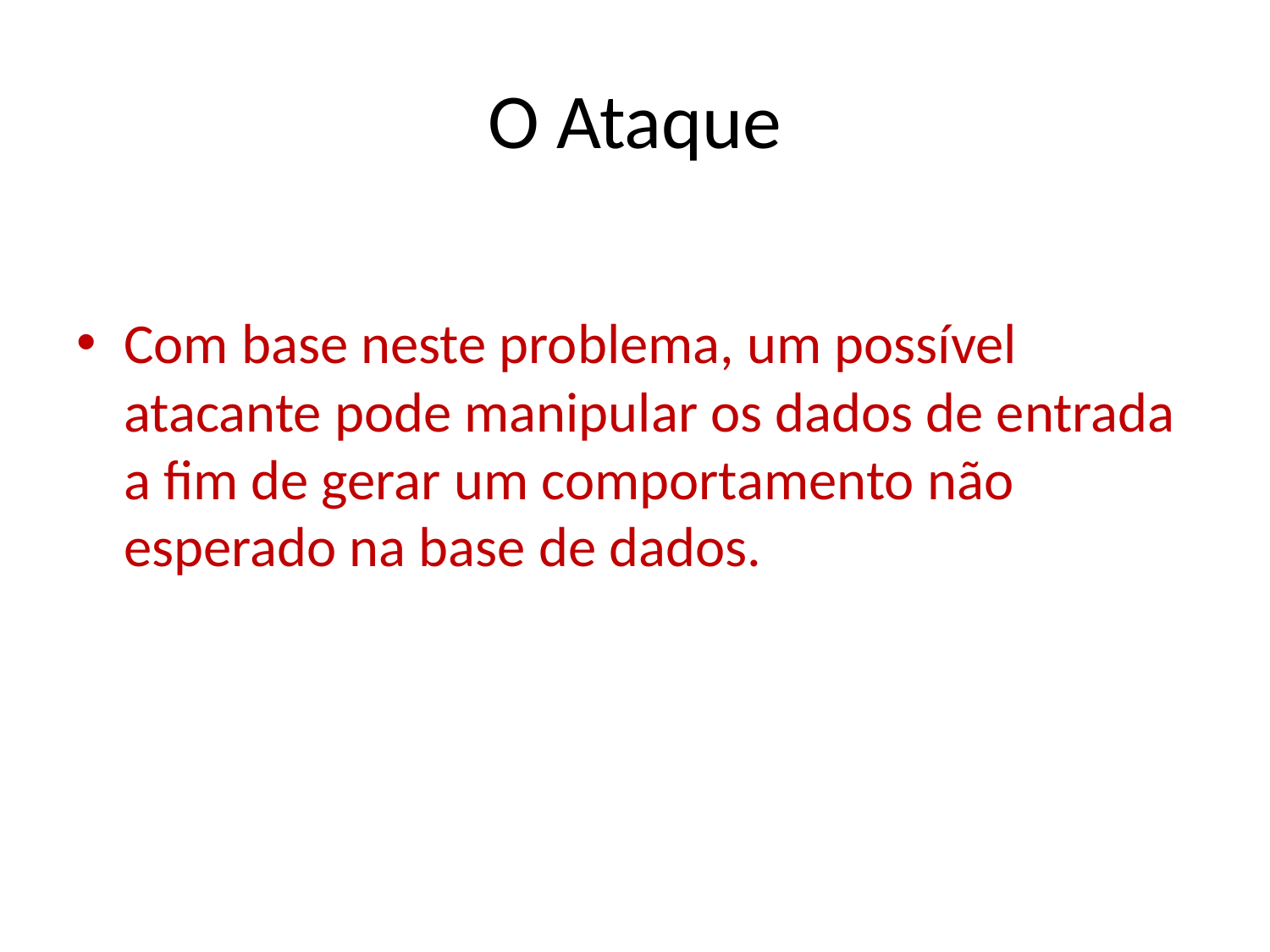

# O Ataque

Com base neste problema, um possível atacante pode manipular os dados de entrada a fim de gerar um comportamento não esperado na base de dados.